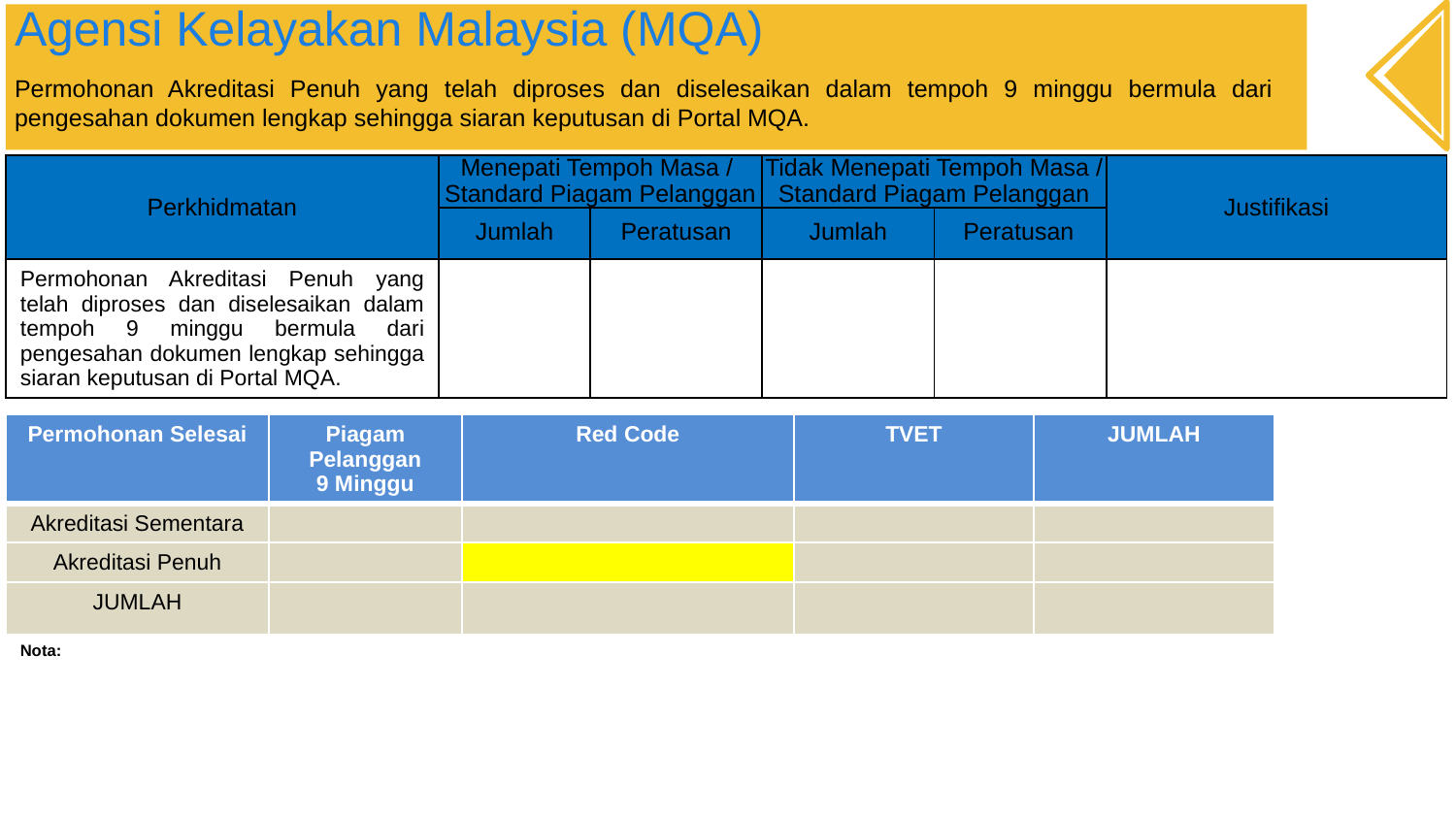

# Agensi Kelayakan Malaysia (MQA)

Permohonan Akreditasi Penuh yang telah diproses dan diselesaikan dalam tempoh 9 minggu bermula dari pengesahan dokumen lengkap sehingga siaran keputusan di Portal MQA.
| Perkhidmatan | Menepati Tempoh Masa / Standard Piagam Pelanggan |  | Tidak Menepati Tempoh Masa / Standard Piagam Pelanggan |  | Justifikasi |
| --- | --- | --- | --- | --- | --- |
|  | Jumlah | Peratusan | Jumlah | Peratusan |  |
| Permohonan Akreditasi Penuh yang telah diproses dan diselesaikan dalam tempoh 9 minggu bermula dari pengesahan dokumen lengkap sehingga siaran keputusan di Portal MQA. |  |  |  |  |  |
| Permohonan Selesai | Piagam Pelanggan 9 Minggu | Red Code | TVET | JUMLAH |
| --- | --- | --- | --- | --- |
| Akreditasi Sementara |  |  |  |  |
| Akreditasi Penuh |  |  |  |  |
| JUMLAH |  |  |  |  |
| Nota: |
| --- |